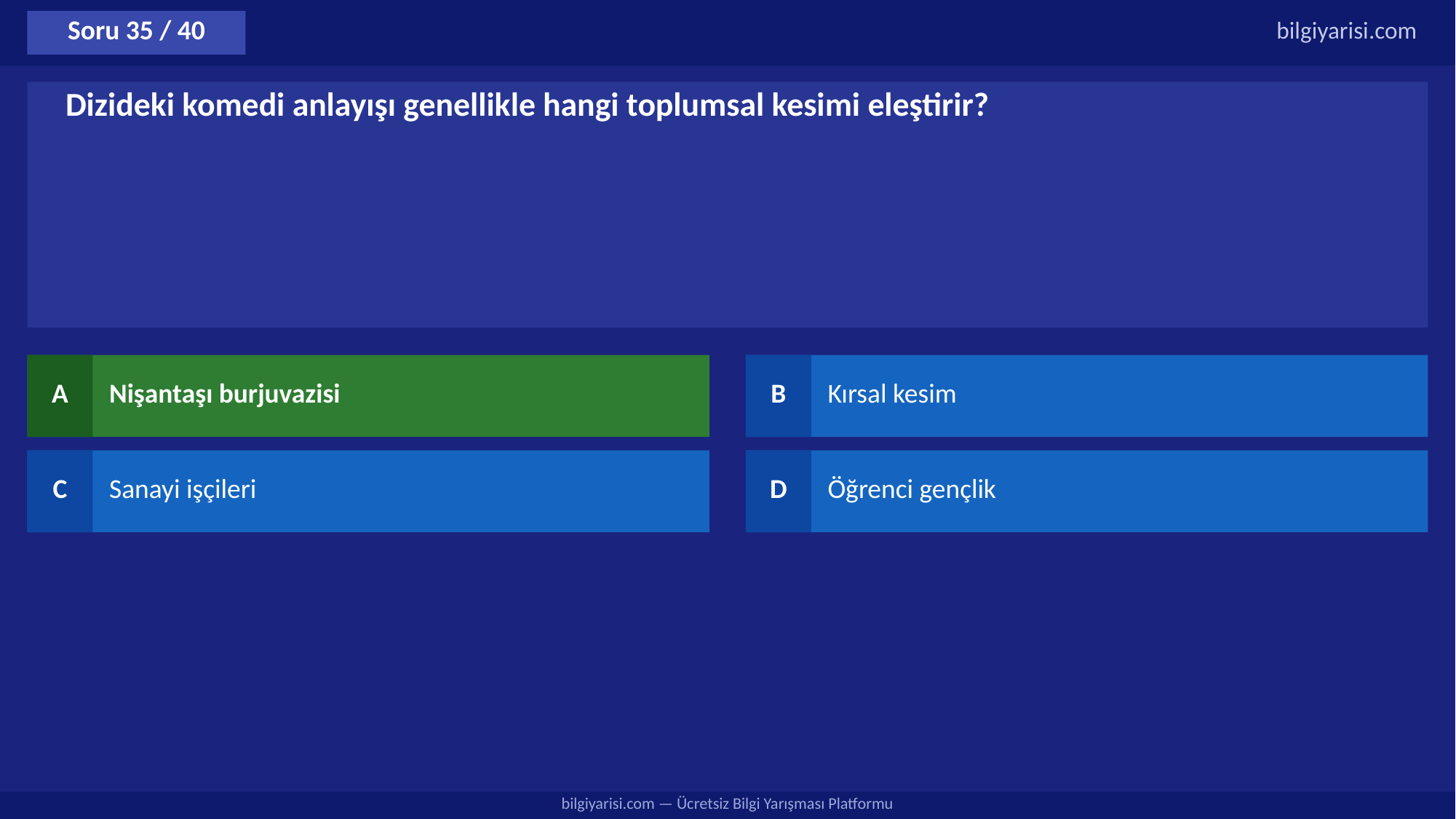

Soru 35 / 40
bilgiyarisi.com

Dizideki komedi anlayışı genellikle hangi toplumsal kesimi eleştirir?

A
Nişantaşı burjuvazisi

B
Kırsal kesim

C
Sanayi işçileri

D
Öğrenci gençlik
bilgiyarisi.com — Ücretsiz Bilgi Yarışması Platformu